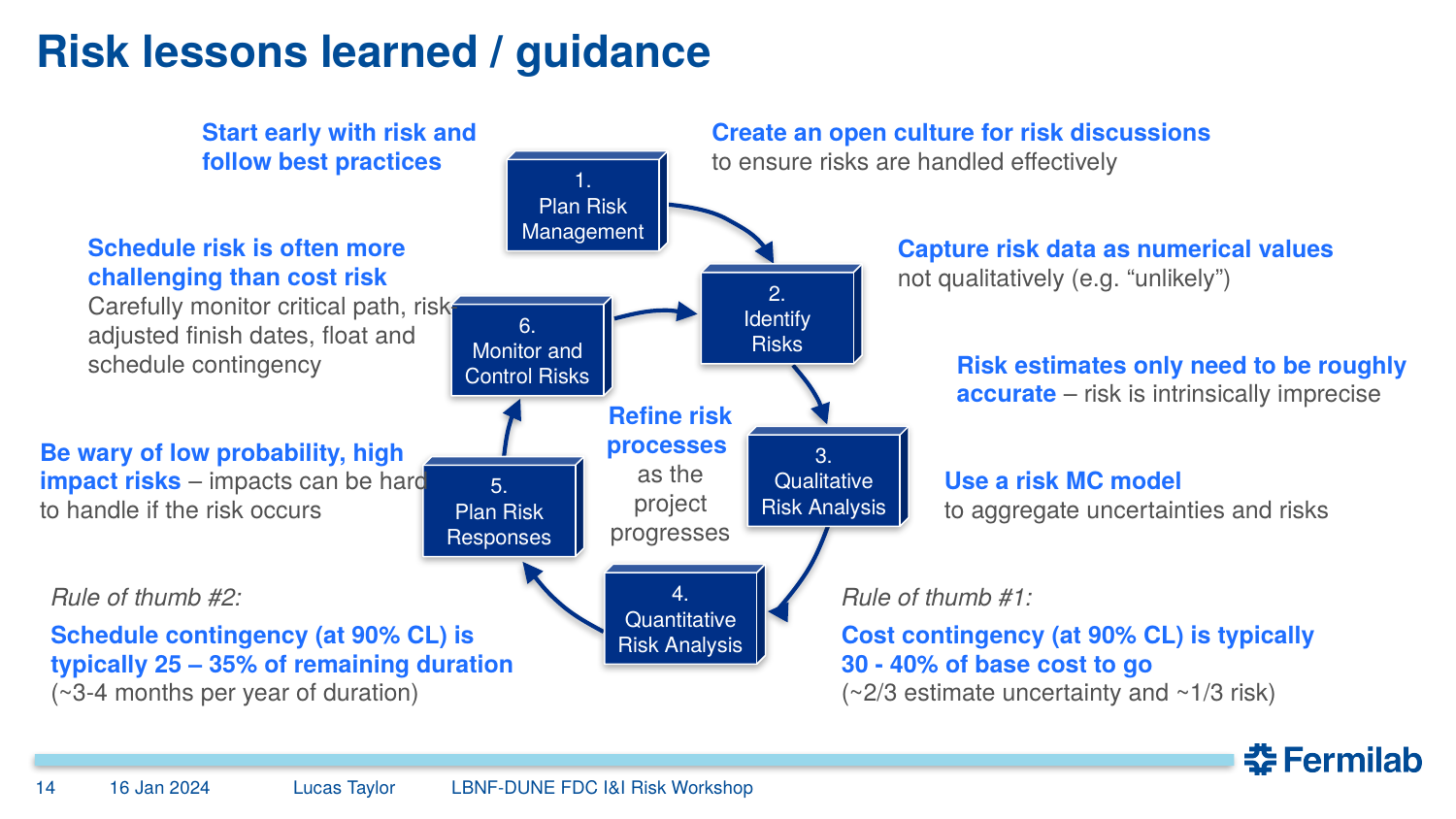

# Risk lessons learned / guidance
Start early with risk and follow best practices
Create an open culture for risk discussions
to ensure risks are handled effectively
1.
Plan Risk Management

Schedule risk is often more challenging than cost risk
Carefully monitor critical path, risk-adjusted finish dates, float and schedule contingency
Capture risk data as numerical values  not qualitatively (e.g. “unlikely”)
2.
Identify
Risks
6.
Monitor and Control Risks

Risk estimates only need to be roughly accurate – risk is intrinsically imprecise

Refine risk processes
as the project progresses

3.
Qualitative
Risk Analysis
Be wary of low probability, high impact risks – impacts can be hard to handle if the risk occurs
5.
Plan Risk
Responses
Use a risk MC model
to aggregate uncertainties and risks

4.
Quantitative
Risk Analysis
Rule of thumb #2:
Schedule contingency (at 90% CL) is typically 25 – 35% of remaining duration
(~3-4 months per year of duration)
Rule of thumb #1:
Cost contingency (at 90% CL) is typically 30 - 40% of base cost to go
(~2/3 estimate uncertainty and ~1/3 risk)
14
16 Jan 2024
Lucas Taylor           LBNF-DUNE FDC I&I Risk Workshop